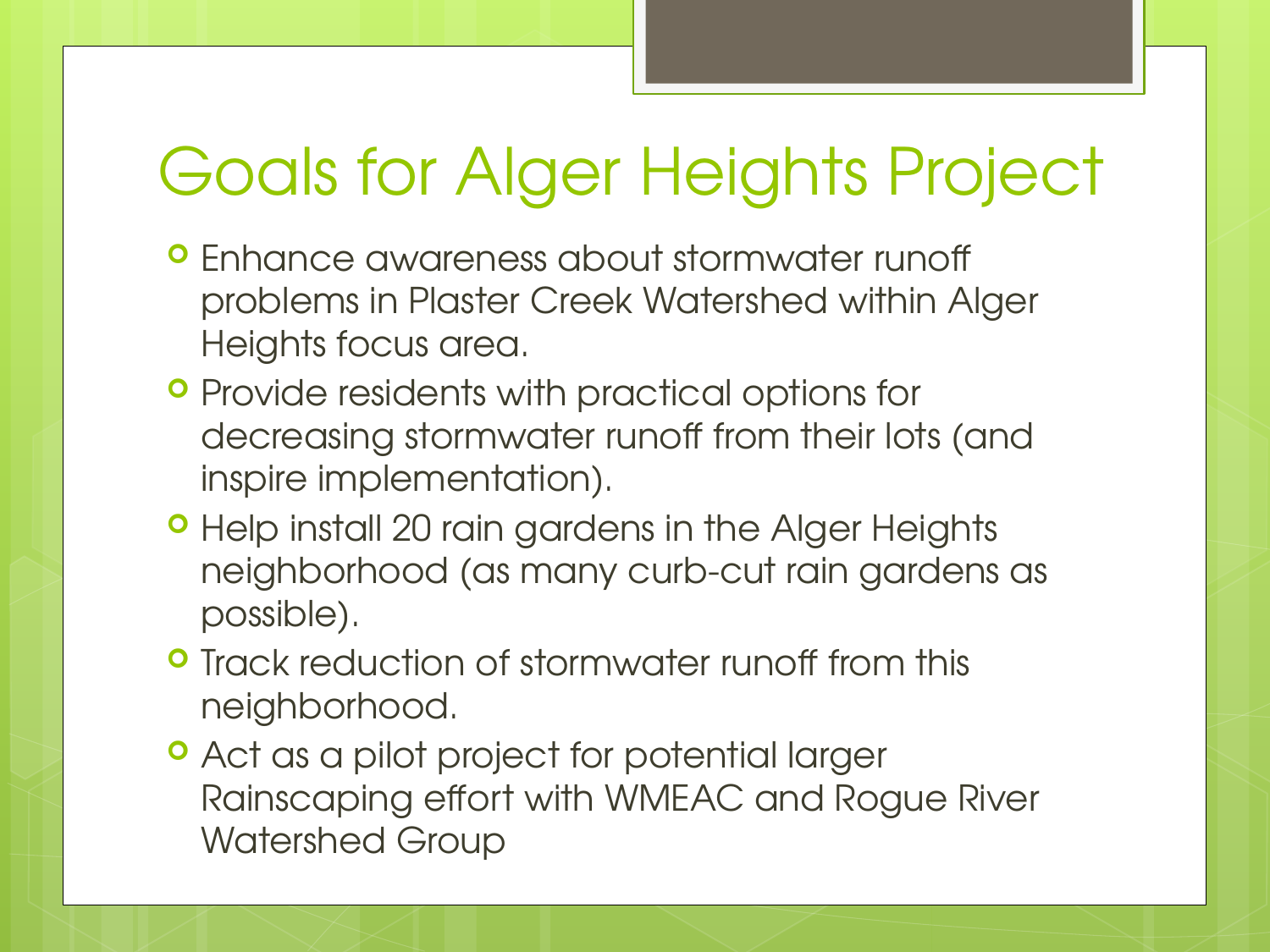

# Goals for Alger Heights Project
Enhance awareness about stormwater runoff problems in Plaster Creek Watershed within Alger Heights focus area.
Provide residents with practical options for decreasing stormwater runoff from their lots (and inspire implementation).
Help install 20 rain gardens in the Alger Heights neighborhood (as many curb-cut rain gardens as possible).
Track reduction of stormwater runoff from this neighborhood.
Act as a pilot project for potential larger Rainscaping effort with WMEAC and Rogue River Watershed Group